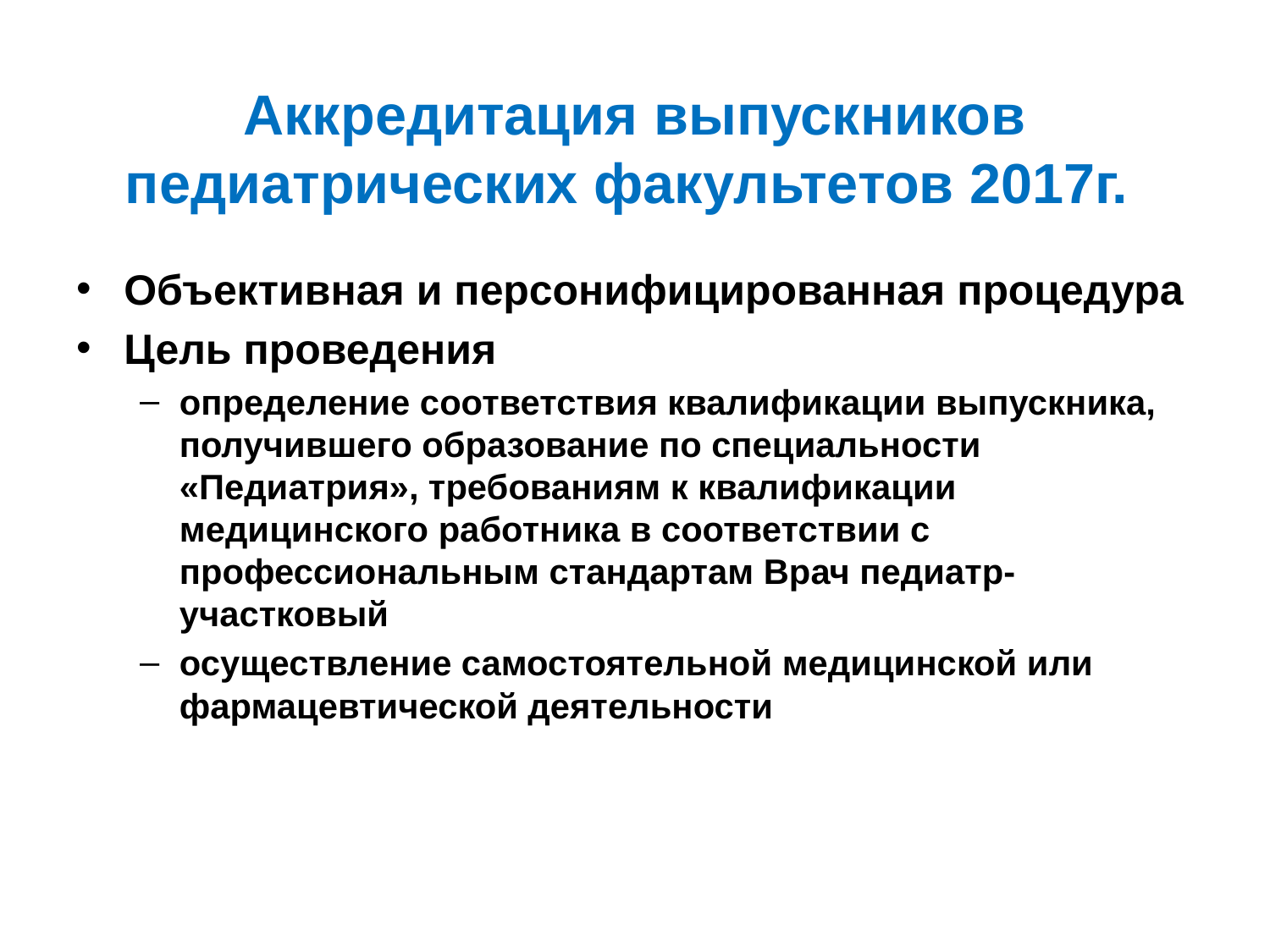

# Аккредитация выпускников педиатрических факультетов 2017г.
Объективная и персонифицированная процедура
Цель проведения
определение соответствия квалификации выпускника, получившего образование по специальности «Педиатрия», требованиям к квалификации медицинского работника в соответствии с профессиональным стандартам Врач педиатр-участковый
осуществление самостоятельной медицинской или фармацевтической деятельности